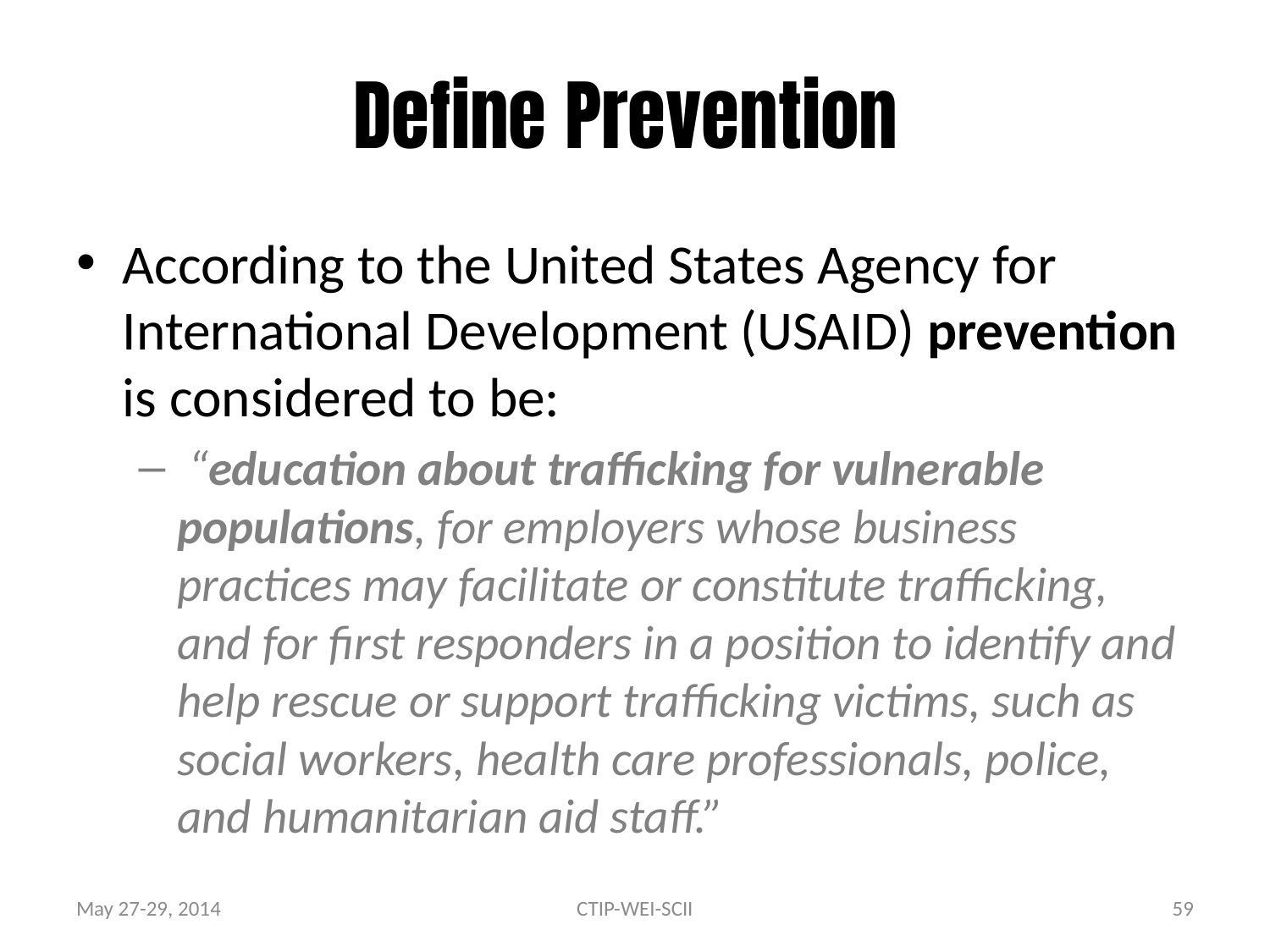

# Define Prevention
According to the United States Agency for International Development (USAID) prevention is considered to be:
 “education about trafficking for vulnerable populations, for employers whose business practices may facilitate or constitute trafficking, and for first responders in a position to identify and help rescue or support trafficking victims, such as social workers, health care professionals, police, and humanitarian aid staff.”
May 27-29, 2014
CTIP-WEI-SCII
59